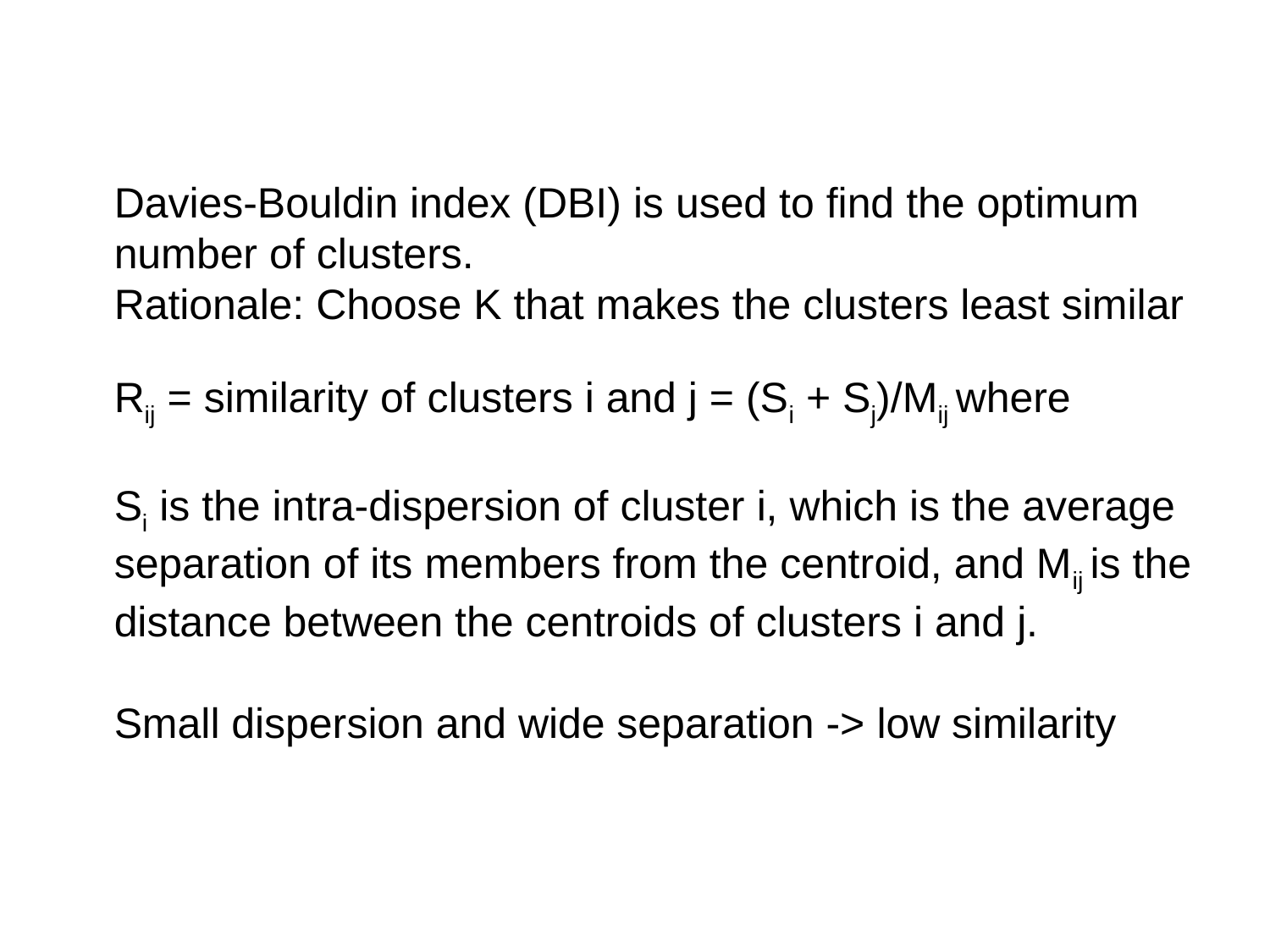

Davies-Bouldin index (DBI) is used to find the optimum
number of clusters.
Rationale: Choose K that makes the clusters least similar

Rij = similarity of clusters i and j = (Si + Sj)/Mij where

Si is the intra-dispersion of cluster i, which is the average
separation of its members from the centroid, and Mij is the
distance between the centroids of clusters i and j.

Small dispersion and wide separation -> low similarity